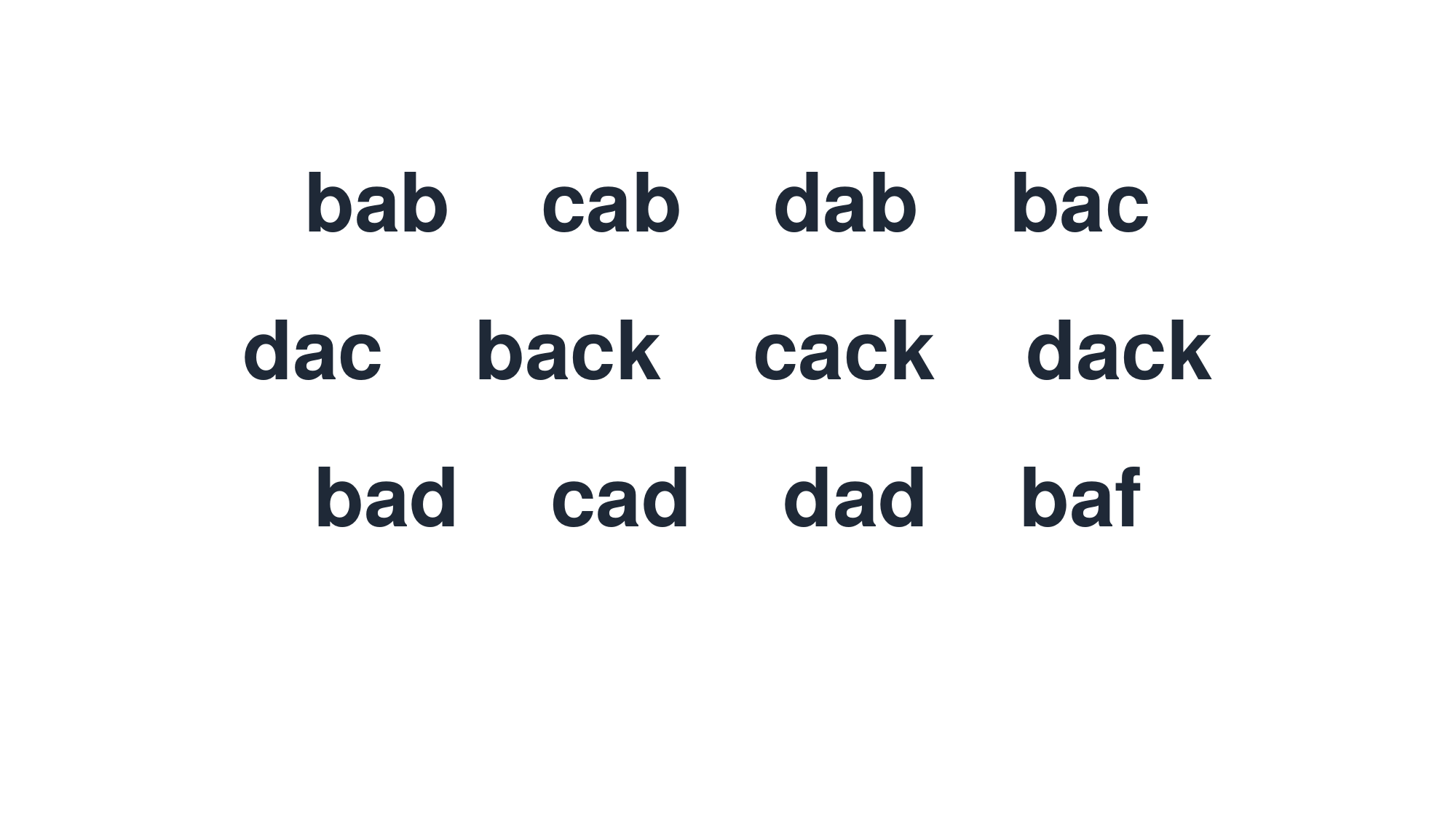

bab    cab    dab    bac
dac    back    cack    dack
bad    cad    dad    baf